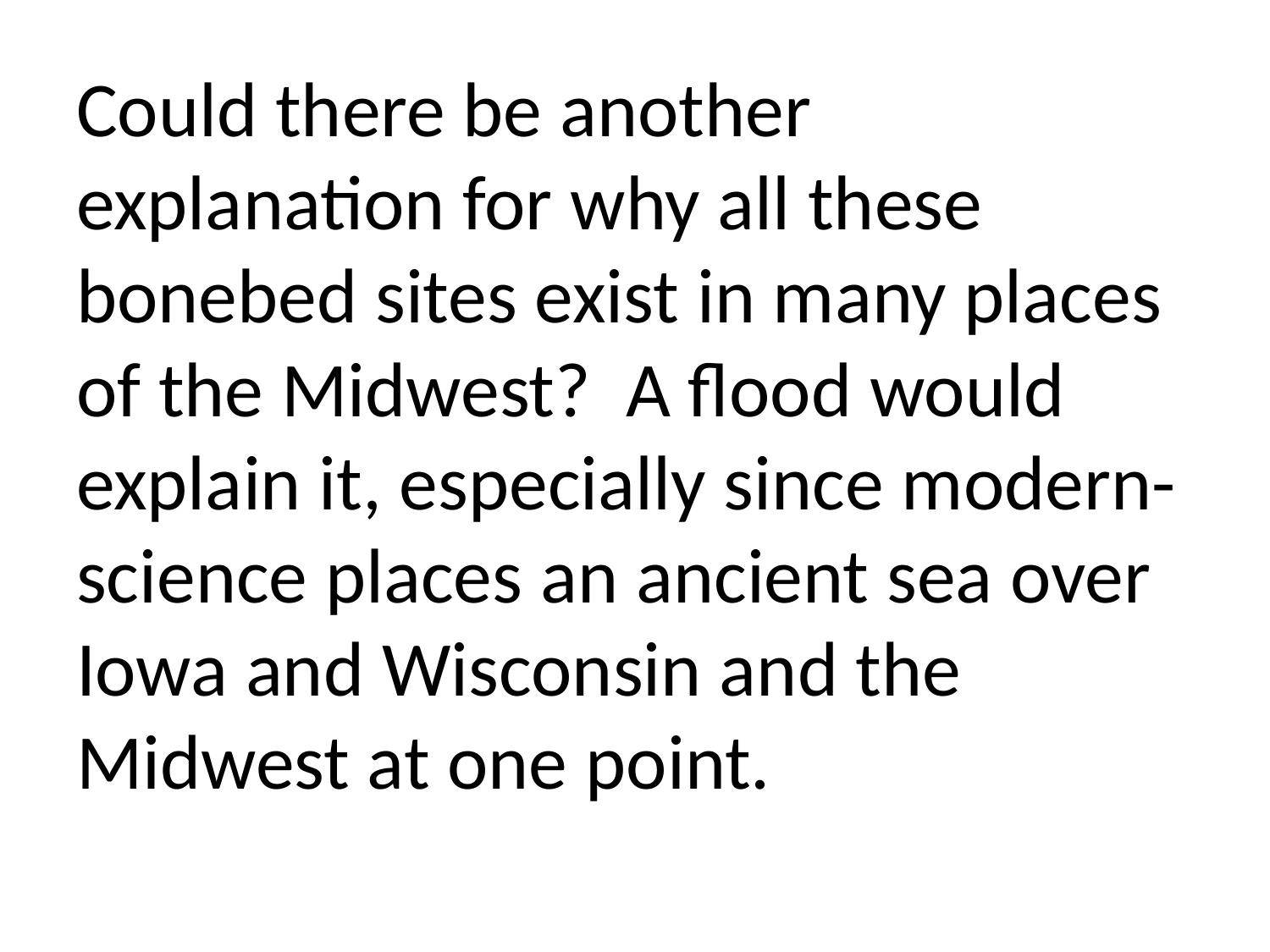

Could there be another explanation for why all these bonebed sites exist in many places of the Midwest?  A flood would explain it, especially since modern-science places an ancient sea over Iowa and Wisconsin and the Midwest at one point.